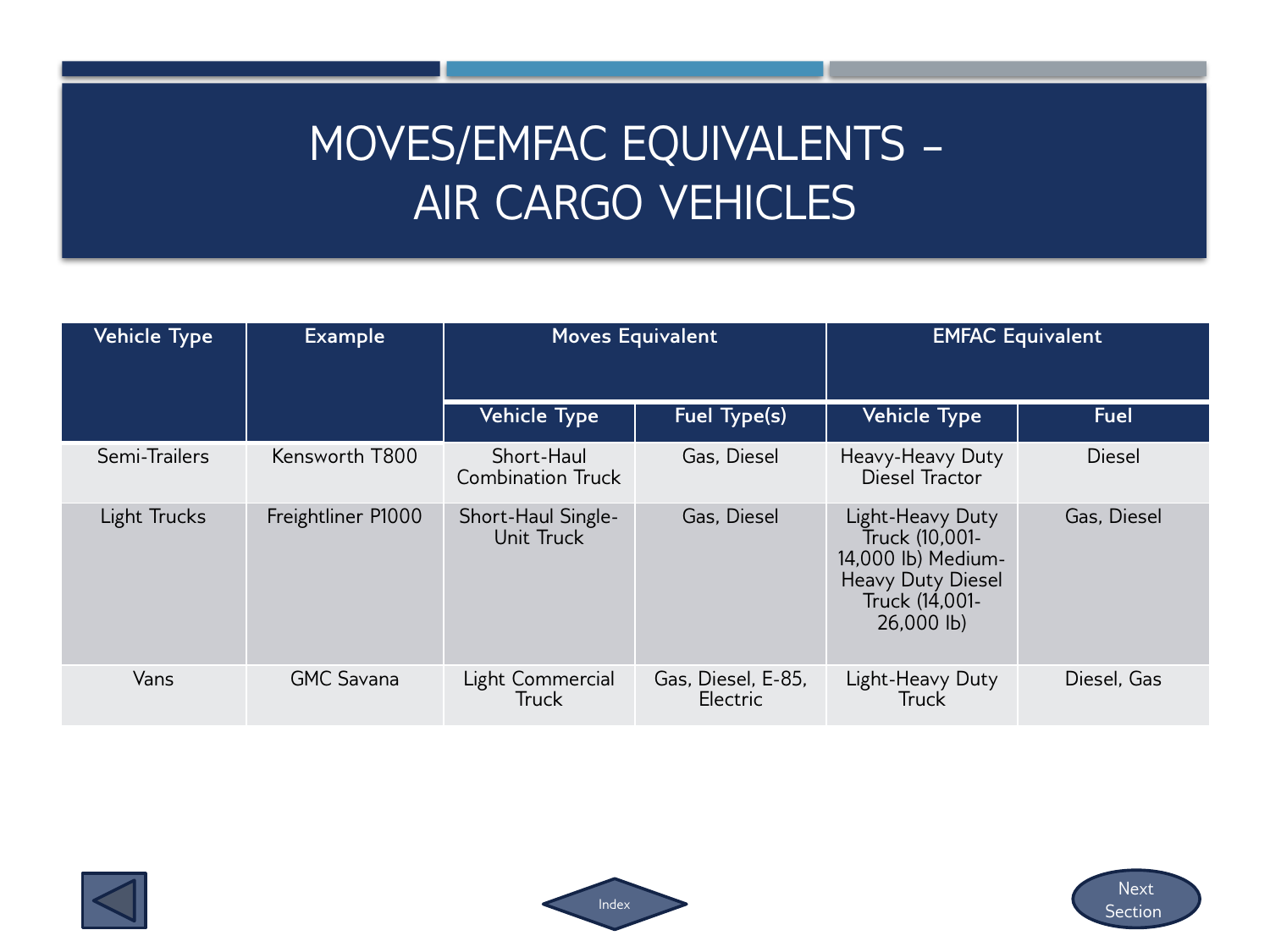

# Moves/emfac equivalents – Air Cargo Vehicles
| Vehicle Type | Example | Moves Equivalent |  | EMFAC Equivalent |  |
| --- | --- | --- | --- | --- | --- |
|  |  | Vehicle Type | Fuel Type(s) | Vehicle Type | Fuel |
| Semi-Trailers | Kensworth T800 | Short-Haul Combination Truck | Gas, Diesel | Heavy-Heavy Duty Diesel Tractor | Diesel |
| Light Trucks | Freightliner P1000 | Short-Haul Single-Unit Truck | Gas, Diesel | Light-Heavy Duty Truck (10,001-14,000 lb) Medium-Heavy Duty Diesel Truck (14,001-26,000 lb) | Gas, Diesel |
| Vans | GMC Savana | Light Commercial Truck | Gas, Diesel, E-85, Electric | Light-Heavy Duty Truck | Diesel, Gas |
Next Section

Index